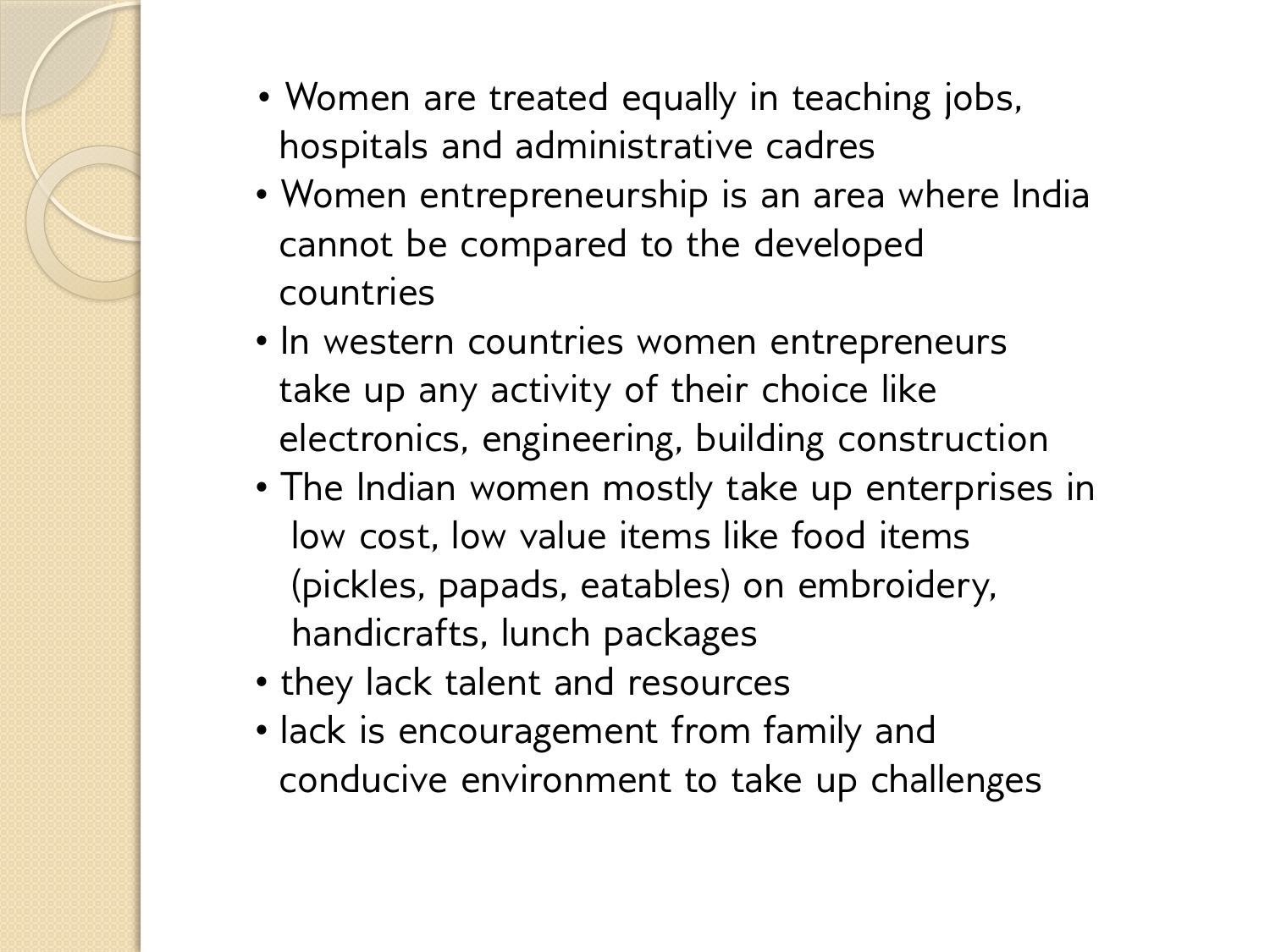

• Women are treated equally in teaching jobs,
  hospitals and administrative cadres
• Women entrepreneurship is an area where India
  cannot be compared to the developed
  countries
• In western countries women entrepreneurs
  take up any activity of their choice like
  electronics, engineering, building construction
• The Indian women mostly take up enterprises in
   low cost, low value items like food items
   (pickles, papads, eatables) on embroidery,
   handicrafts, lunch packages
• they lack talent and resources
• lack is encouragement from family and
  conducive environment to take up challenges